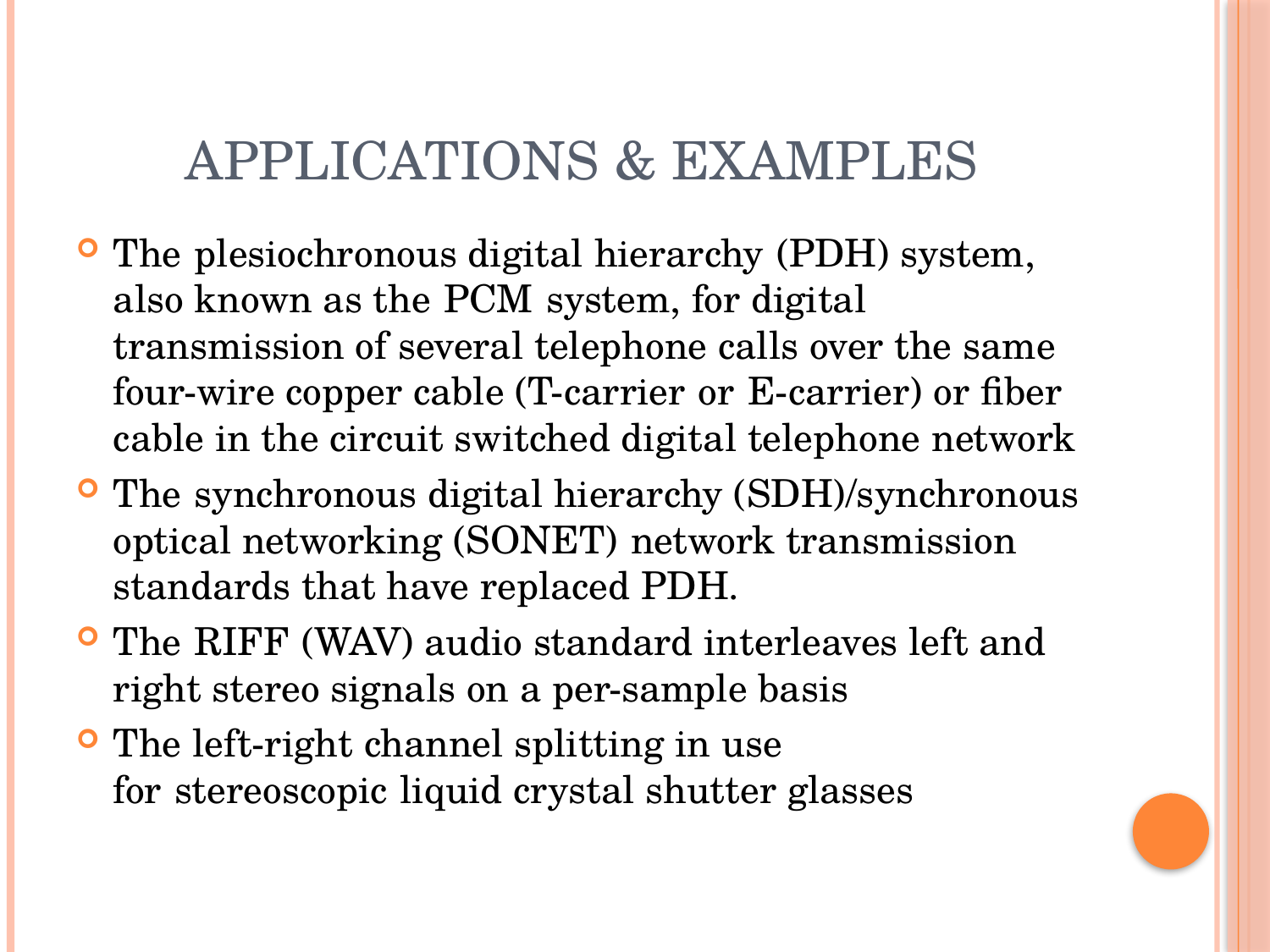

# Applications & Examples
The plesiochronous digital hierarchy (PDH) system, also known as the PCM system, for digital transmission of several telephone calls over the same four-wire copper cable (T-carrier or E-carrier) or fiber cable in the circuit switched digital telephone network
The synchronous digital hierarchy (SDH)/synchronous optical networking (SONET) network transmission standards that have replaced PDH.
The RIFF (WAV) audio standard interleaves left and right stereo signals on a per-sample basis
The left-right channel splitting in use for stereoscopic liquid crystal shutter glasses